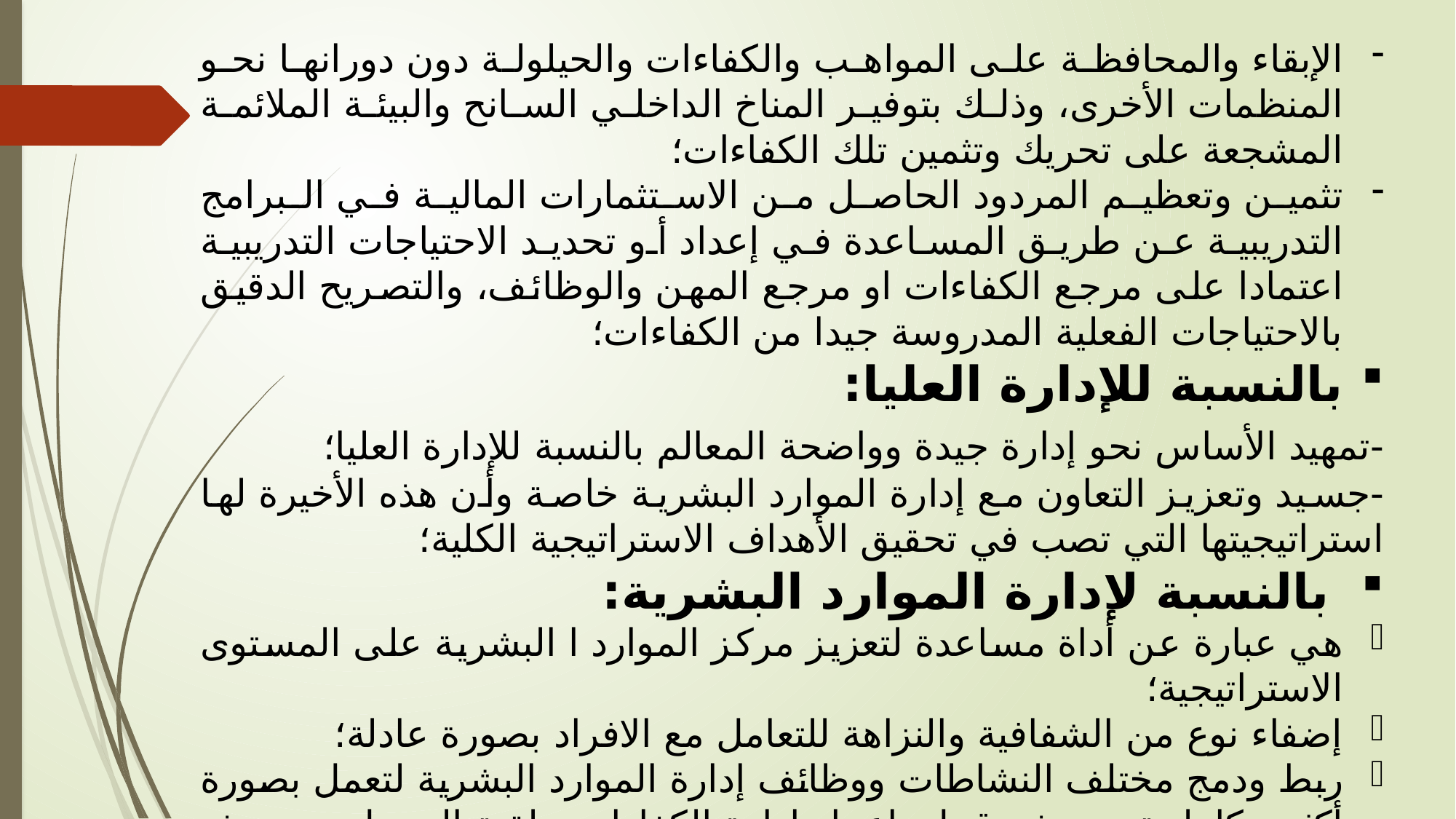

الإبقاء والمحافظة على المواهب والكفاءات والحيلولة دون دورانها نحو المنظمات الأخرى، وذلك بتوفير المناخ الداخلي السانح والبيئة الملائمة المشجعة على تحريك وتثمين تلك الكفاءات؛
تثمين وتعظيم المردود الحاصل من الاستثمارات المالية في البرامج التدريبية عن طريق المساعدة في إعداد أو تحديد الاحتياجات التدريبية اعتمادا على مرجع الكفاءات او مرجع المهن والوظائف، والتصريح الدقيق بالاحتياجات الفعلية المدروسة جيدا من الكفاءات؛
بالنسبة للإدارة العليا:
-	تمهيد الأساس نحو إدارة جيدة وواضحة المعالم بالنسبة للإدارة العليا؛
-	جسيد وتعزيز التعاون مع إدارة الموارد البشرية خاصة وأن هذه الأخيرة لها استراتيجيتها التي تصب في تحقيق الأهداف الاستراتيجية الكلية؛
بالنسبة لإدارة الموارد البشرية:
هي عبارة عن أداة مساعدة لتعزيز مركز الموارد ا البشرية على المستوى الاستراتيجية؛
	إضفاء نوع من الشفافية والنزاهة للتعامل مع الافراد بصورة عادلة؛
	ربط ودمج مختلف النشاطات ووظائف إدارة الموارد البشرية لتعمل بصورة أكثر تكاملية من ذي قبل باعتبار إدارة الكفاءات حلقة الوصل بين هذه الوظائف؛